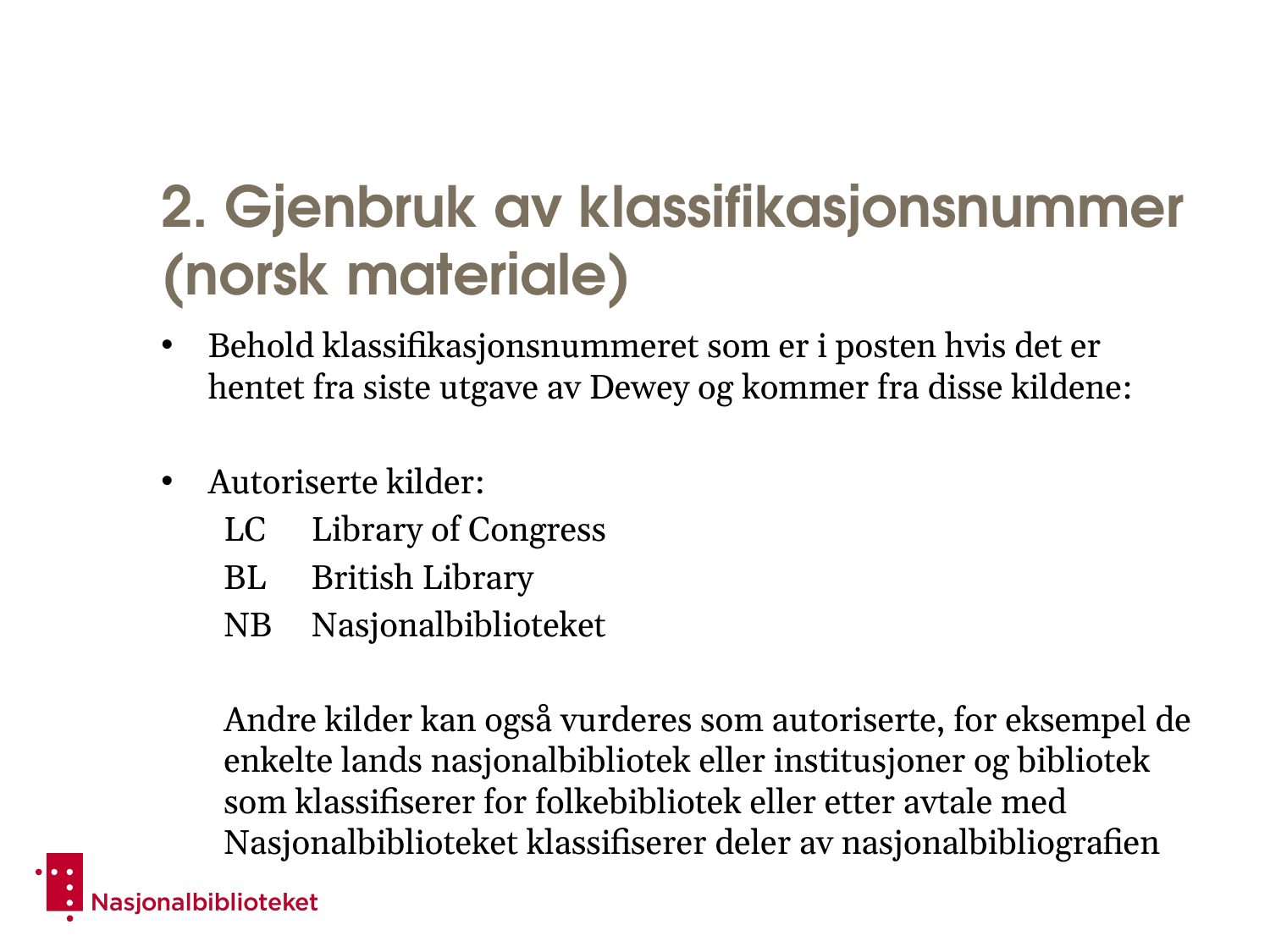

# 2. Gjenbruk av klassifikasjonsnummer (norsk materiale)
Behold klassifikasjonsnummeret som er i posten hvis det er hentet fra siste utgave av Dewey og kommer fra disse kildene:

Autoriserte kilder:
	LC 	Library of Congress
	BL	British Library
	NB	Nasjonalbiblioteket

Andre kilder kan også vurderes som autoriserte, for eksempel de enkelte lands nasjonalbibliotek eller institusjoner og bibliotek som klassifiserer for folkebibliotek eller etter avtale med Nasjonalbiblioteket klassifiserer deler av nasjonalbibliografien